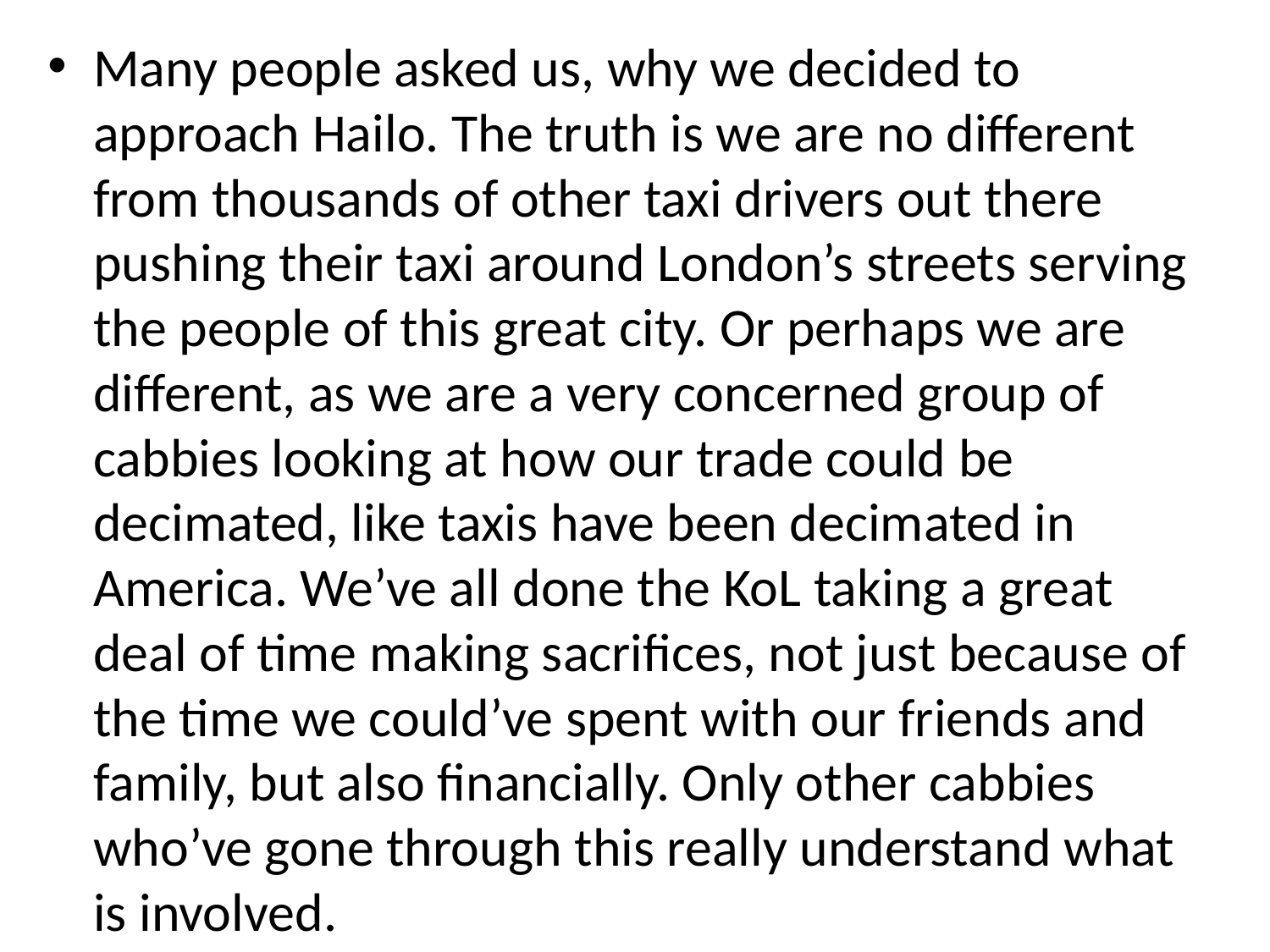

Many people asked us, why we decided to approach Hailo. The truth is we are no different from thousands of other taxi drivers out there pushing their taxi around London’s streets serving the people of this great city. Or perhaps we are different, as we are a very concerned group of cabbies looking at how our trade could be decimated, like taxis have been decimated in America. We’ve all done the KoL taking a great deal of time making sacrifices, not just because of the time we could’ve spent with our friends and family, but also financially. Only other cabbies who’ve gone through this really understand what is involved.